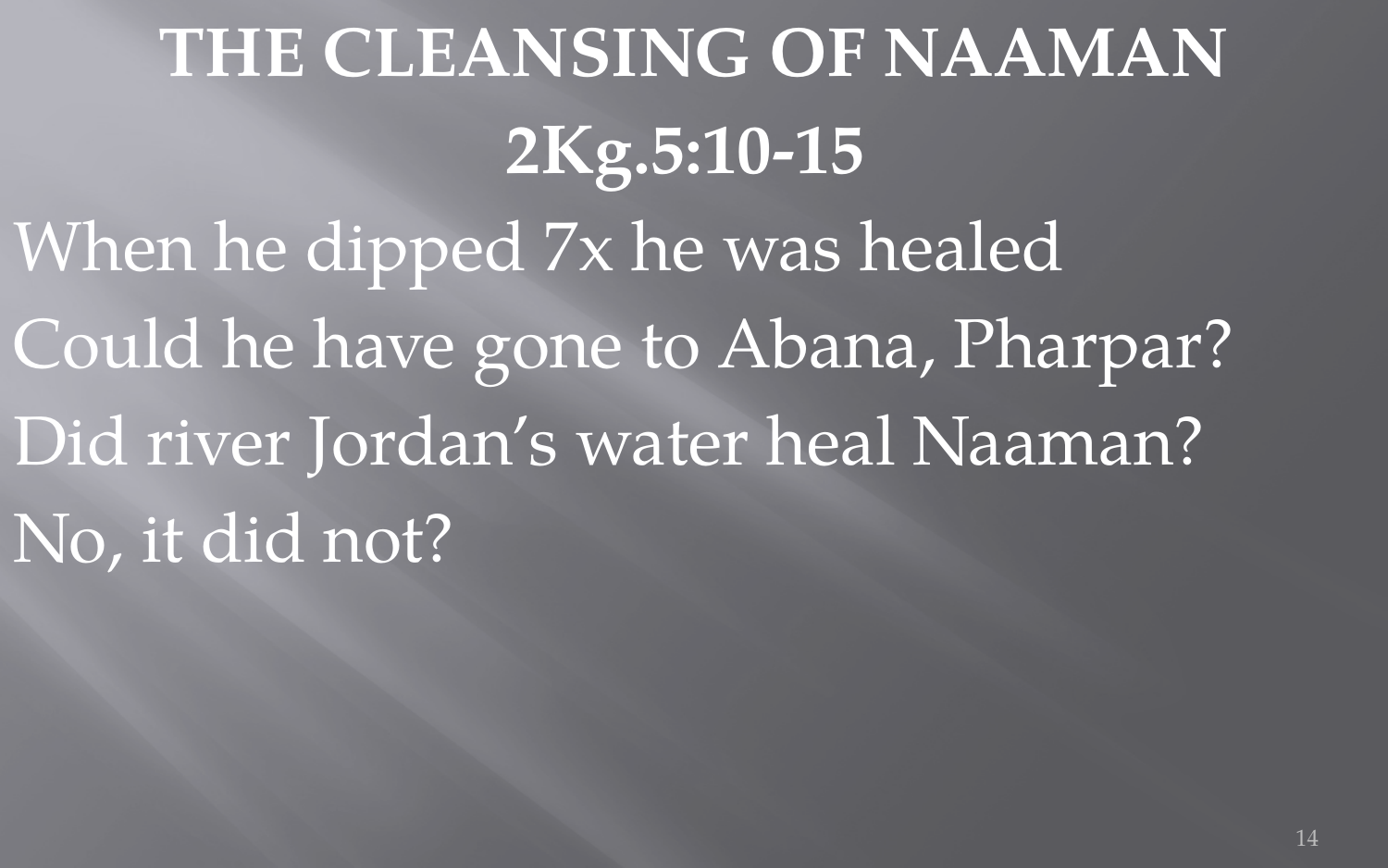

THE CLEANSING OF NAAMAN
2Kg.5:10-15
When he dipped 7x he was healed
Could he have gone to Abana, Pharpar?
Did river Jordan’s water heal Naaman?
No, it did not?
14